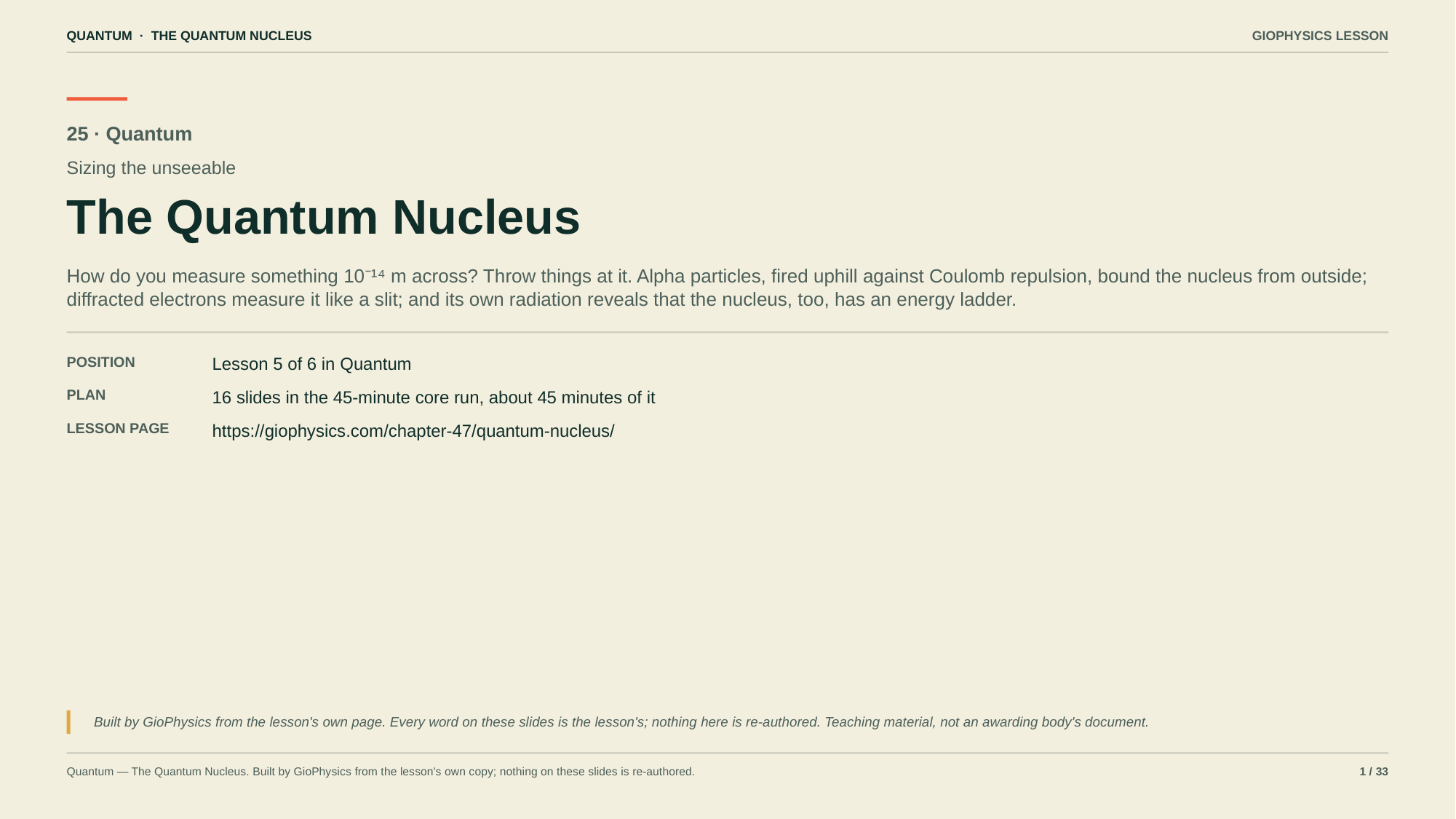

QUANTUM  ·  THE QUANTUM NUCLEUS
GIOPHYSICS LESSON

25 · Quantum
Sizing the unseeable
The Quantum Nucleus
How do you measure something 10⁻¹⁴ m across? Throw things at it. Alpha particles, fired uphill against Coulomb repulsion, bound the nucleus from outside; diffracted electrons measure it like a slit; and its own radiation reveals that the nucleus, too, has an energy ladder.

POSITION
Lesson 5 of 6 in Quantum
PLAN
16 slides in the 45-minute core run, about 45 minutes of it
LESSON PAGE
https://giophysics.com/chapter-47/quantum-nucleus/

Built by GioPhysics from the lesson's own page. Every word on these slides is the lesson's; nothing here is re-authored. Teaching material, not an awarding body's document.

Quantum — The Quantum Nucleus. Built by GioPhysics from the lesson's own copy; nothing on these slides is re-authored.
1 / 33